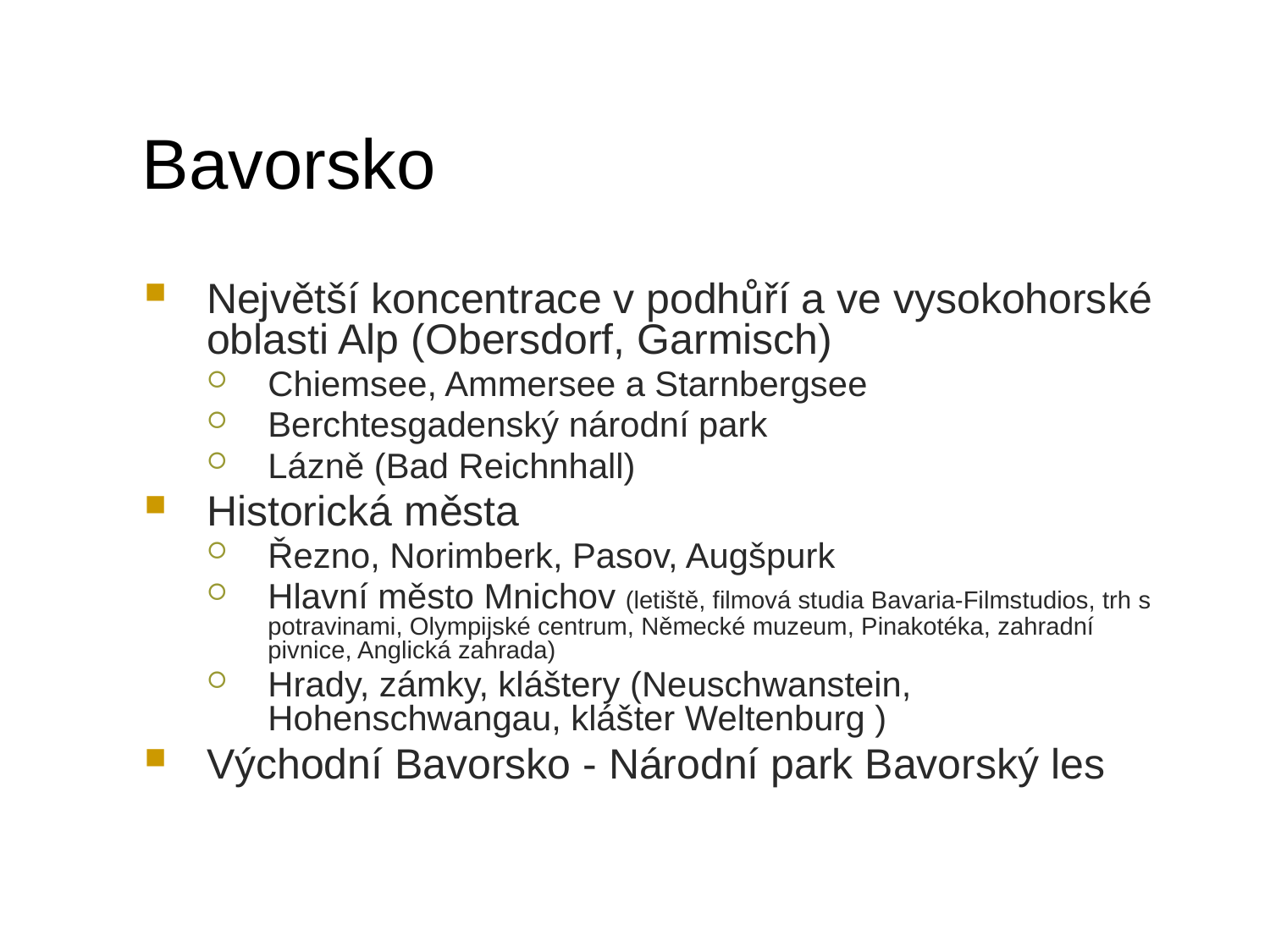

# Bavorsko
Největší koncentrace v podhůří a ve vysokohorské oblasti Alp (Obersdorf, Garmisch)
Chiemsee, Ammersee a Starnbergsee
Berchtesgadenský národní park
Lázně (Bad Reichnhall)
Historická města
Řezno, Norimberk, Pasov, Augšpurk
Hlavní město Mnichov (letiště, filmová studia Bavaria-Filmstudios, trh s potravinami, Olympijské centrum, Německé muzeum, Pinakotéka, zahradní pivnice, Anglická zahrada)
Hrady, zámky, kláštery (Neuschwanstein, Hohenschwangau, klášter Weltenburg )
Východní Bavorsko - Národní park Bavorský les